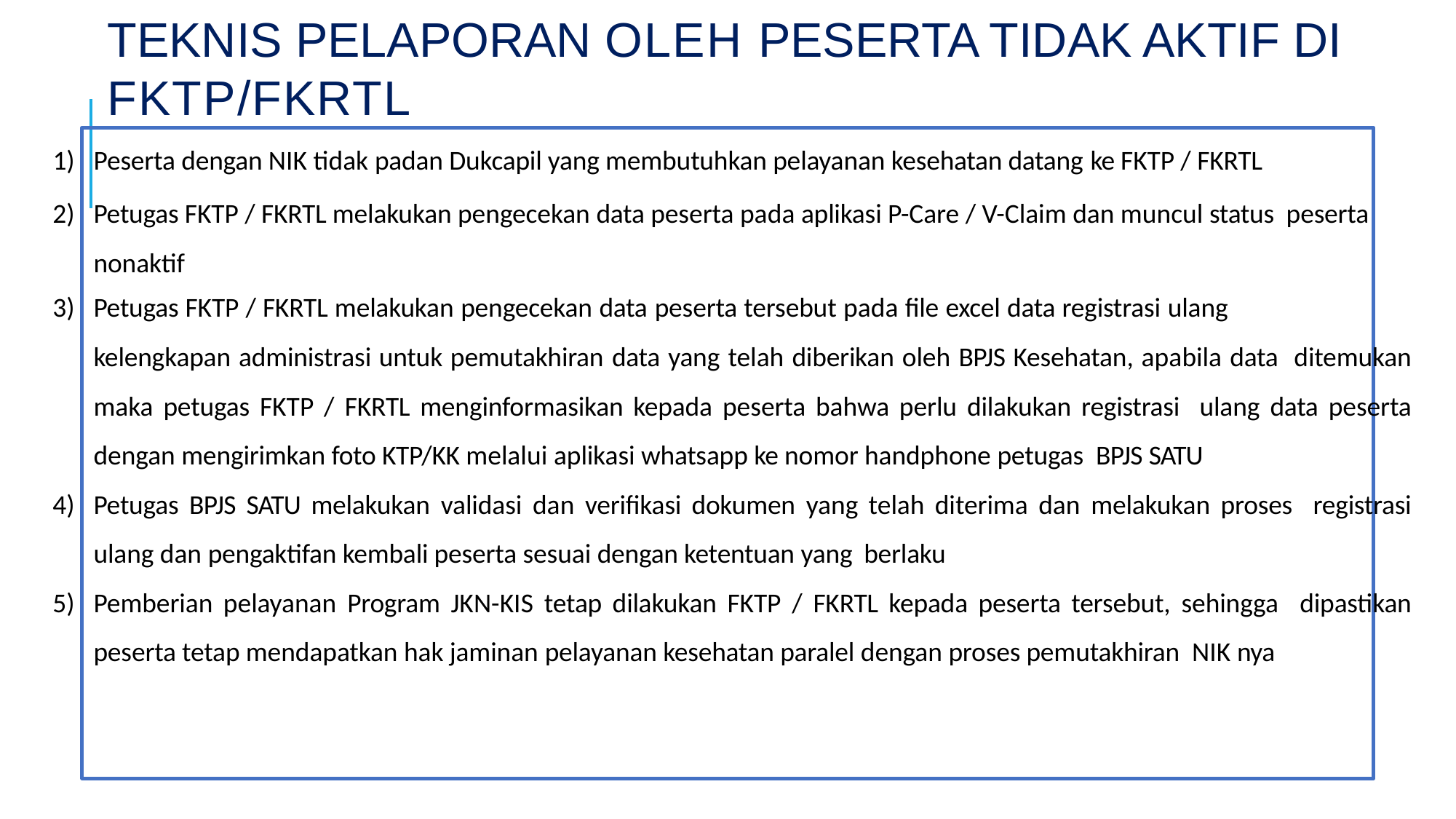

# Teknis Pelaporan oleh Peserta Tidak Aktif di FKTP/FKRTL
Peserta dengan NIK tidak padan Dukcapil yang membutuhkan pelayanan kesehatan datang ke FKTP / FKRTL
Petugas FKTP / FKRTL melakukan pengecekan data peserta pada aplikasi P-Care / V-Claim dan muncul status  peserta nonaktif
Petugas FKTP / FKRTL melakukan pengecekan data peserta tersebut pada file excel data registrasi ulang
kelengkapan administrasi untuk pemutakhiran data yang telah diberikan oleh BPJS Kesehatan, apabila data  ditemukan maka petugas FKTP / FKRTL menginformasikan kepada peserta bahwa perlu dilakukan registrasi  ulang data peserta dengan mengirimkan foto KTP/KK melalui aplikasi whatsapp ke nomor handphone petugas  BPJS SATU
Petugas BPJS SATU melakukan validasi dan verifikasi dokumen yang telah diterima dan melakukan proses  registrasi ulang dan pengaktifan kembali peserta sesuai dengan ketentuan yang berlaku
Pemberian pelayanan Program JKN-KIS tetap dilakukan FKTP / FKRTL kepada peserta tersebut, sehingga  dipastikan peserta tetap mendapatkan hak jaminan pelayanan kesehatan paralel dengan proses pemutakhiran  NIK nya